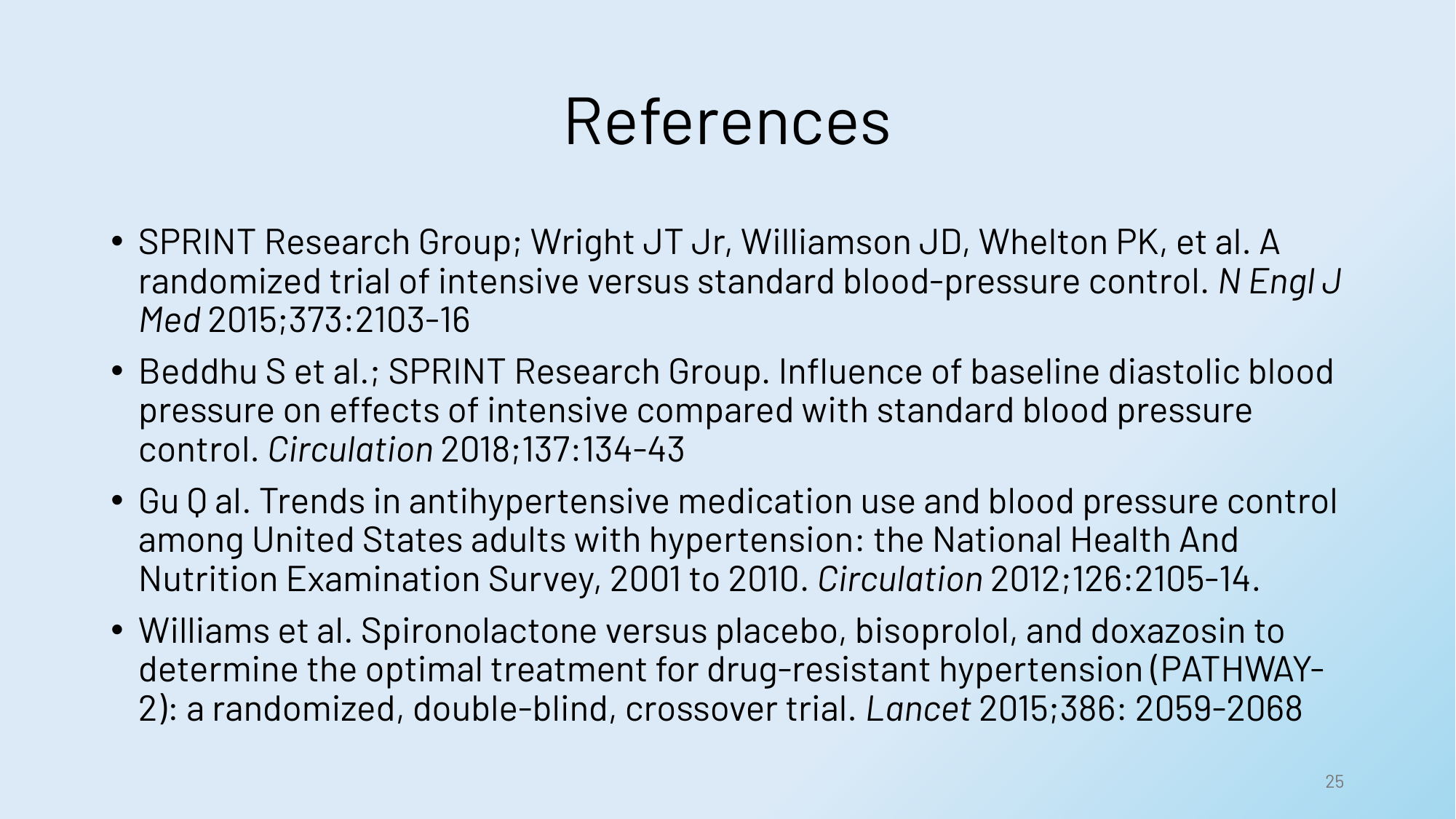

# References
SPRINT Research Group; Wright JT Jr, Williamson JD, Whelton PK, et al. A randomized trial of intensive versus standard blood-pressure control. N Engl J Med 2015;373:2103-16
Beddhu S et al.; SPRINT Research Group. Influence of baseline diastolic blood pressure on effects of intensive compared with standard blood pressure control. Circulation 2018;137:134-43
Gu Q al. Trends in antihypertensive medication use and blood pressure control among United States adults with hypertension: the National Health And Nutrition Examination Survey, 2001 to 2010. Circulation 2012;126:2105-14.
Williams et al. Spironolactone versus placebo, bisoprolol, and doxazosin to determine the optimal treatment for drug-resistant hypertension (PATHWAY-2): a randomized, double-blind, crossover trial. Lancet 2015;386: 2059-2068

25